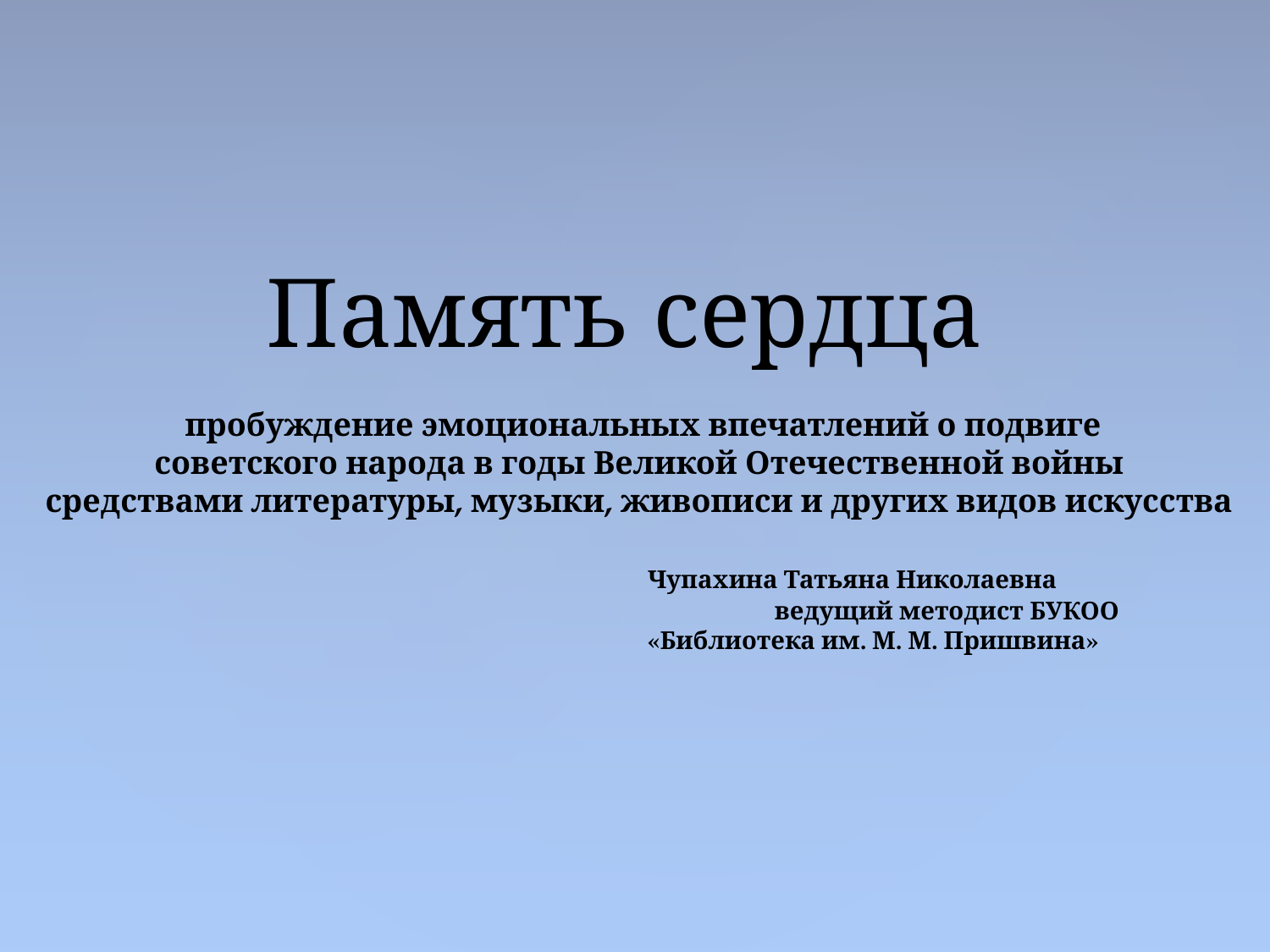

Память сердца

 пробуждение эмоциональных впечатлений о подвиге
 советского народа в годы Великой Отечественной войны
средствами литературы, музыки, живописи и других видов искусства

					Чупахина Татьяна Николаевна
						ведущий методист БУКОО
					«Библиотека им. М. М. Пришвина»